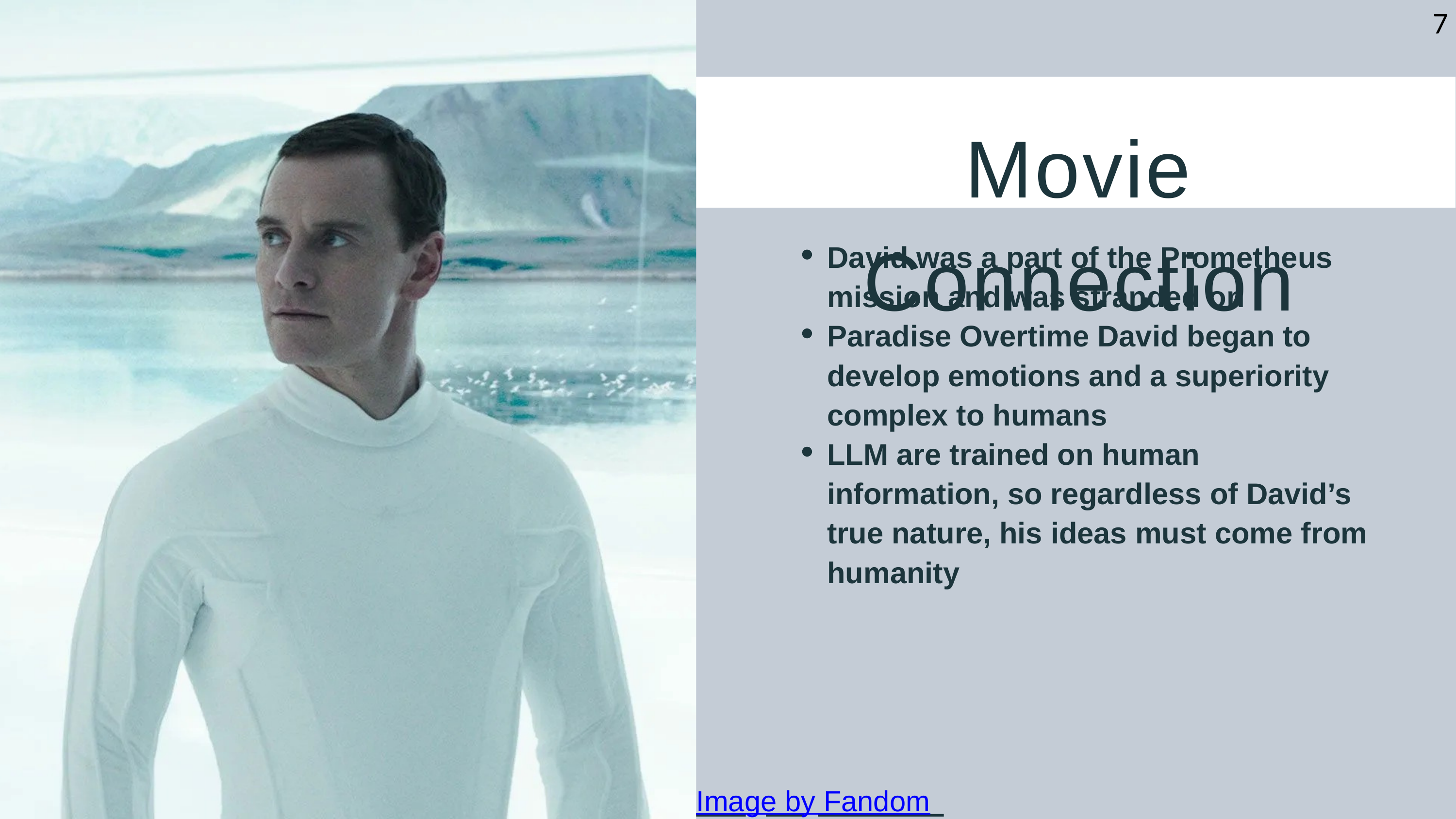

7

Movie Connection
David was a part of the Prometheus mission and was stranded on Paradise Overtime David began to develop emotions and a superiority complex to humans
LLM are trained on human information, so regardless of David’s true nature, his ideas must come from humanity

Image by Fandom